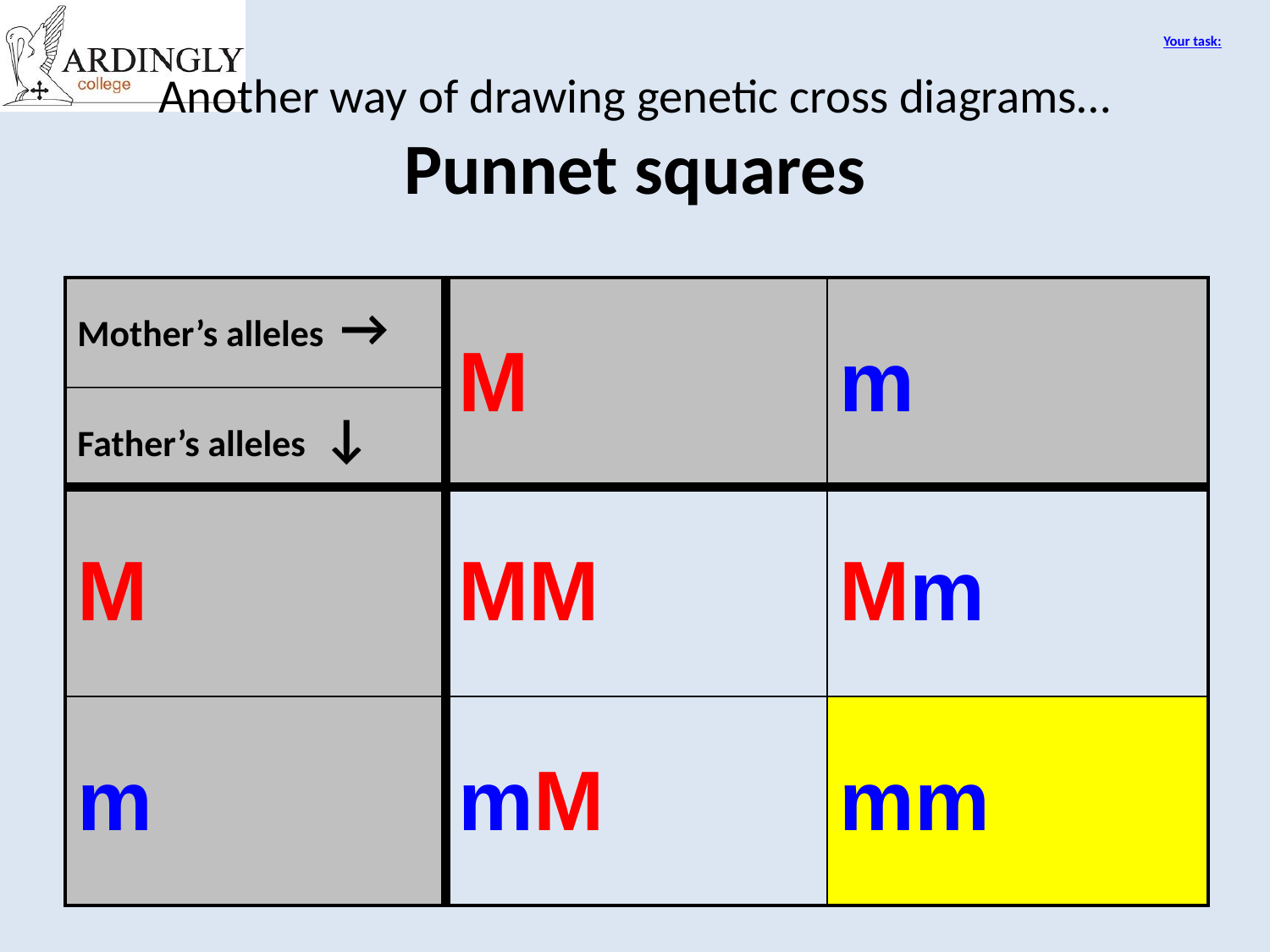

Your task:
# Another way of drawing genetic cross diagrams… Punnet squares
|  | M | m |
| --- | --- | --- |
| M | MM | Mm |
| m | mM | mm |
Mother’s alleles  →

Father’s alleles  ↓